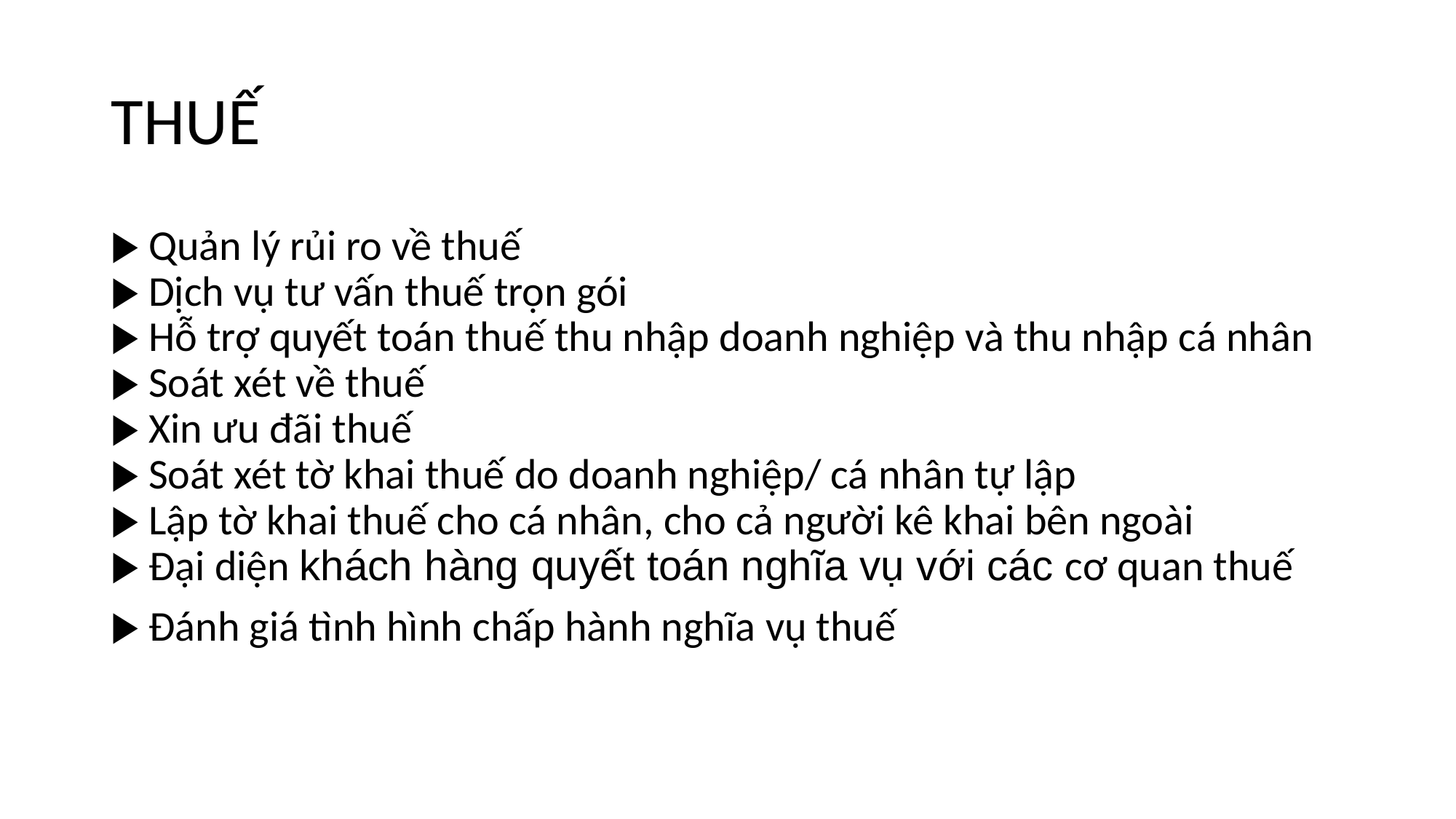

# THUẾ
▶ Quản lý rủi ro về thuế
▶ Dịch vụ tư vấn thuế trọn gói
▶ Hỗ trợ quyết toán thuế thu nhập doanh nghiệp và thu nhập cá nhân
▶ Soát xét về thuế
▶ Xin ưu đãi thuế
▶ Soát xét tờ khai thuế do doanh nghiệp/ cá nhân tự lập
▶ Lập tờ khai thuế cho cá nhân, cho cả người kê khai bên ngoài
▶ Đại diện khách hàng quyết toán nghĩa vụ với các cơ quan thuế
▶ Đánh giá tình hình chấp hành nghĩa vụ thuế